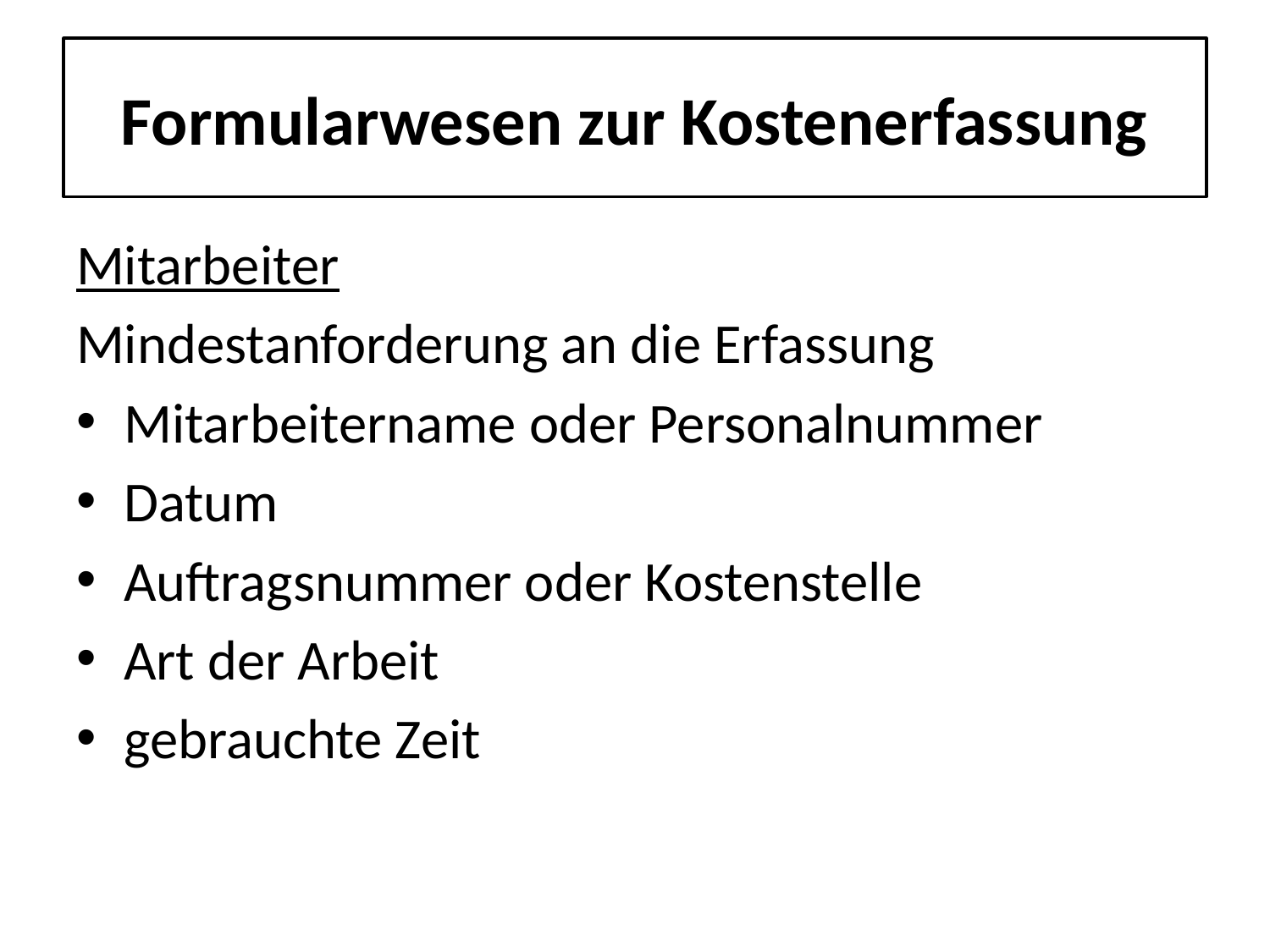

# Formularwesen zur Kostenerfassung
Mitarbeiter
Mindestanforderung an die Erfassung
Mitarbeitername oder Personalnummer
Datum
Auftragsnummer oder Kostenstelle
Art der Arbeit
gebrauchte Zeit